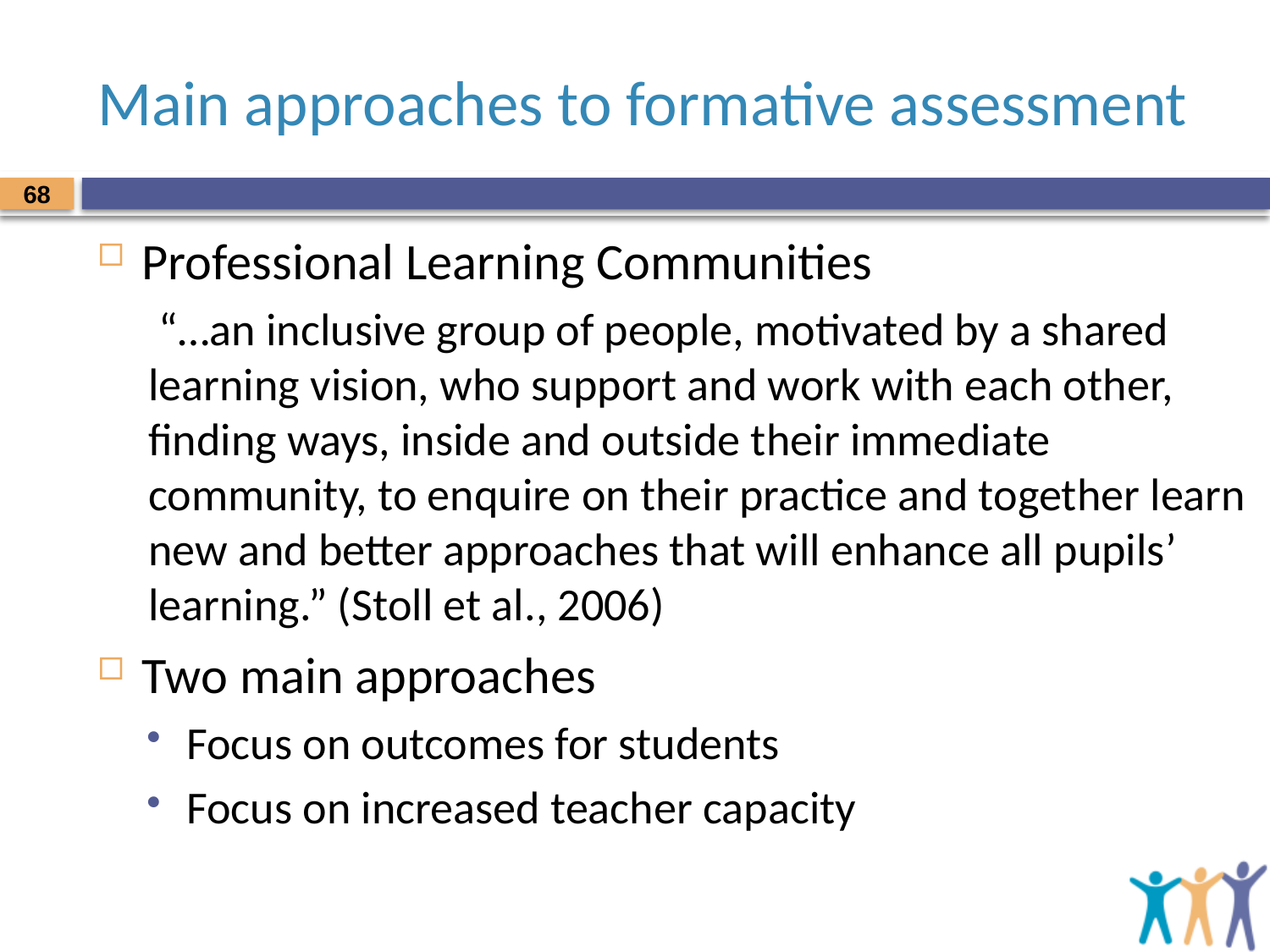

# Main approaches to formative assessment
68
Professional Learning Communities
 “…an inclusive group of people, motivated by a shared learning vision, who support and work with each other, finding ways, inside and outside their immediate community, to enquire on their practice and together learn new and better approaches that will enhance all pupils’ learning.” (Stoll et al., 2006)
Two main approaches
Focus on outcomes for students
Focus on increased teacher capacity